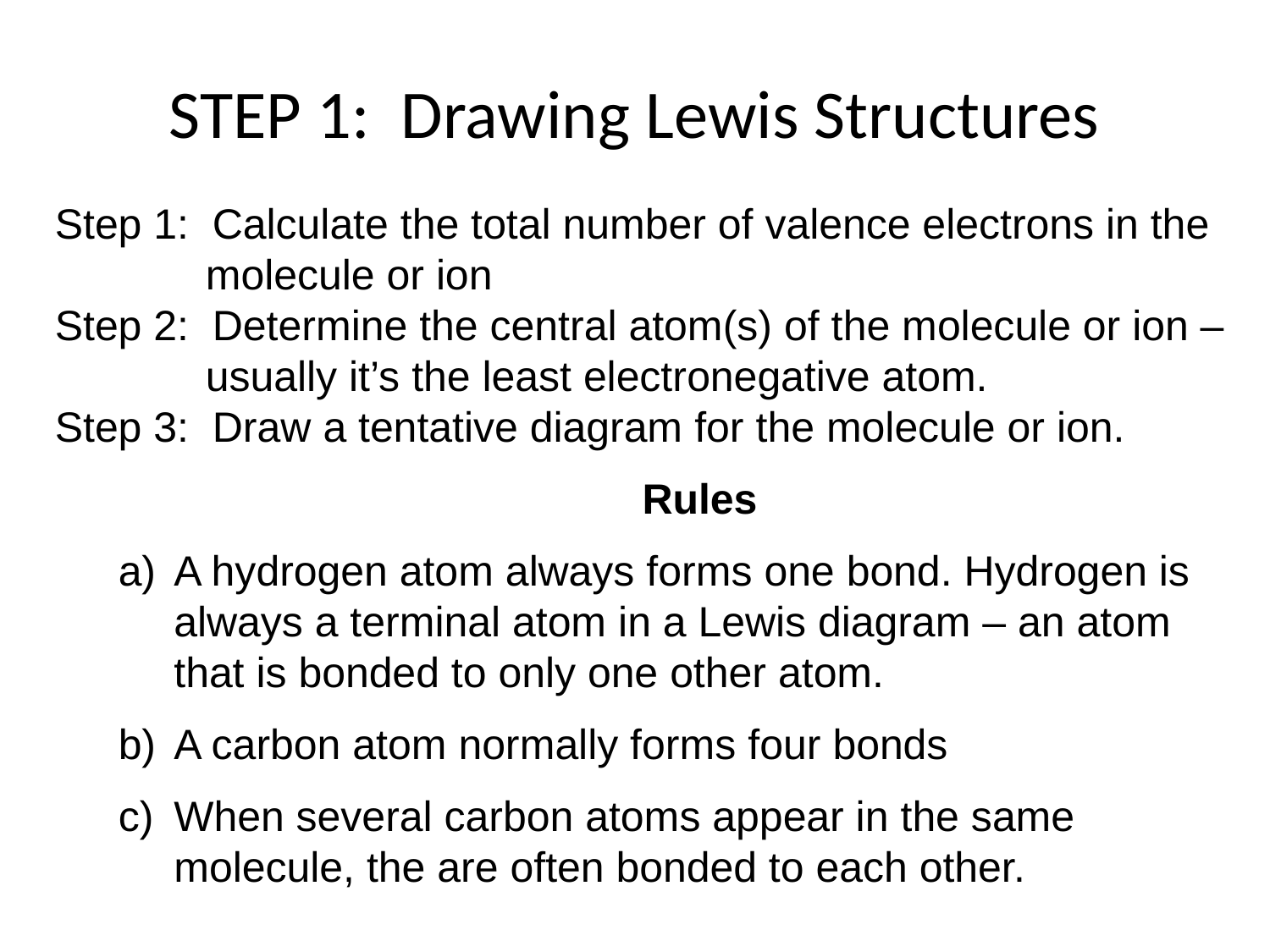

# STEP 1:  Drawing Lewis Structures
Step 1:  Calculate the total number of valence electrons in the molecule or ion
Step 2:  Determine the central atom(s) of the molecule or ion – usually it’s the least electronegative atom.
Step 3:  Draw a tentative diagram for the molecule or ion.
	Rules
A hydrogen atom always forms one bond. Hydrogen is always a terminal atom in a Lewis diagram – an atom that is bonded to only one other atom.
A carbon atom normally forms four bonds
When several carbon atoms appear in the same molecule, the are often bonded to each other.